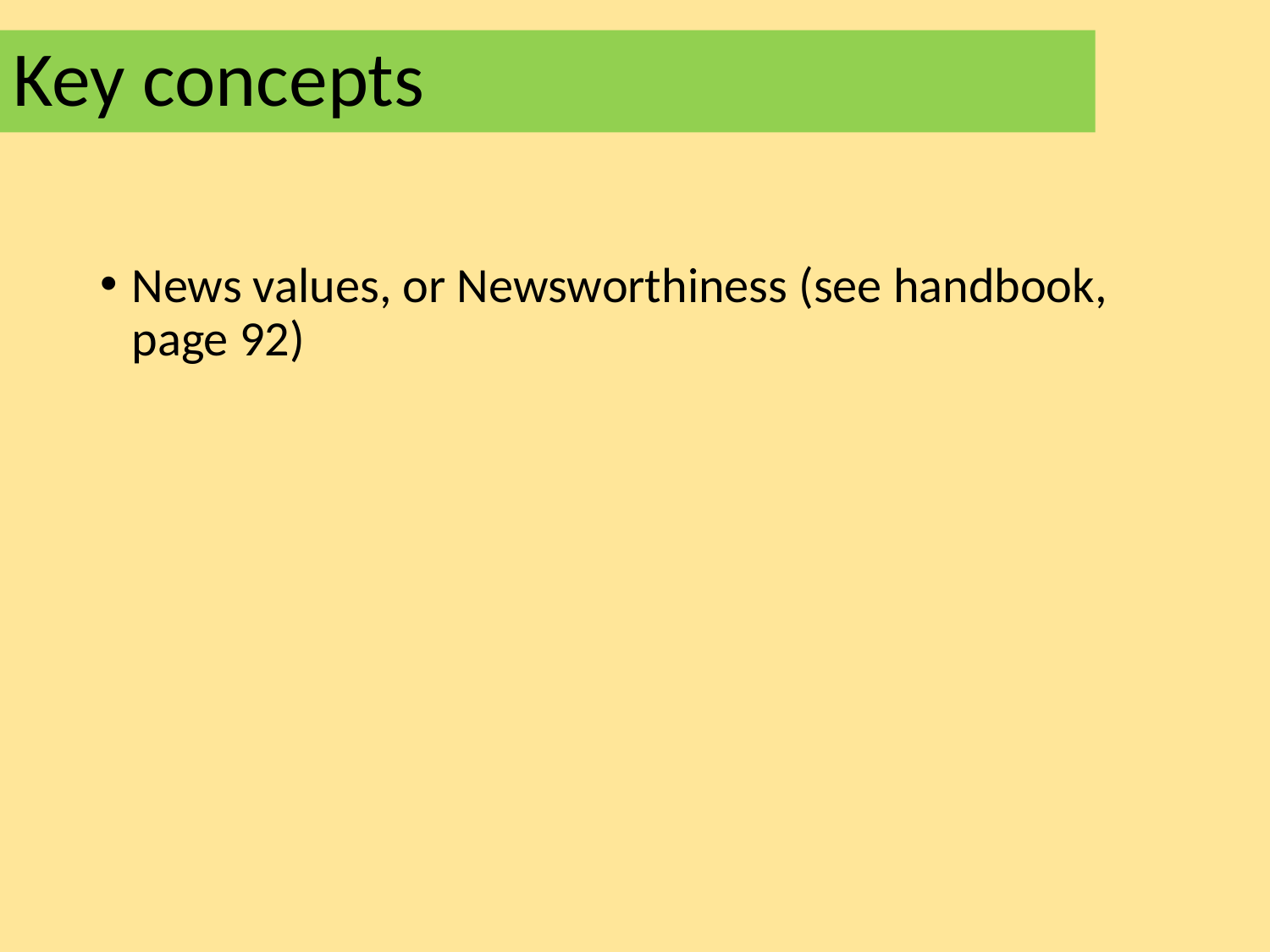

# Key concepts
News values, or Newsworthiness (see handbook, page 92)